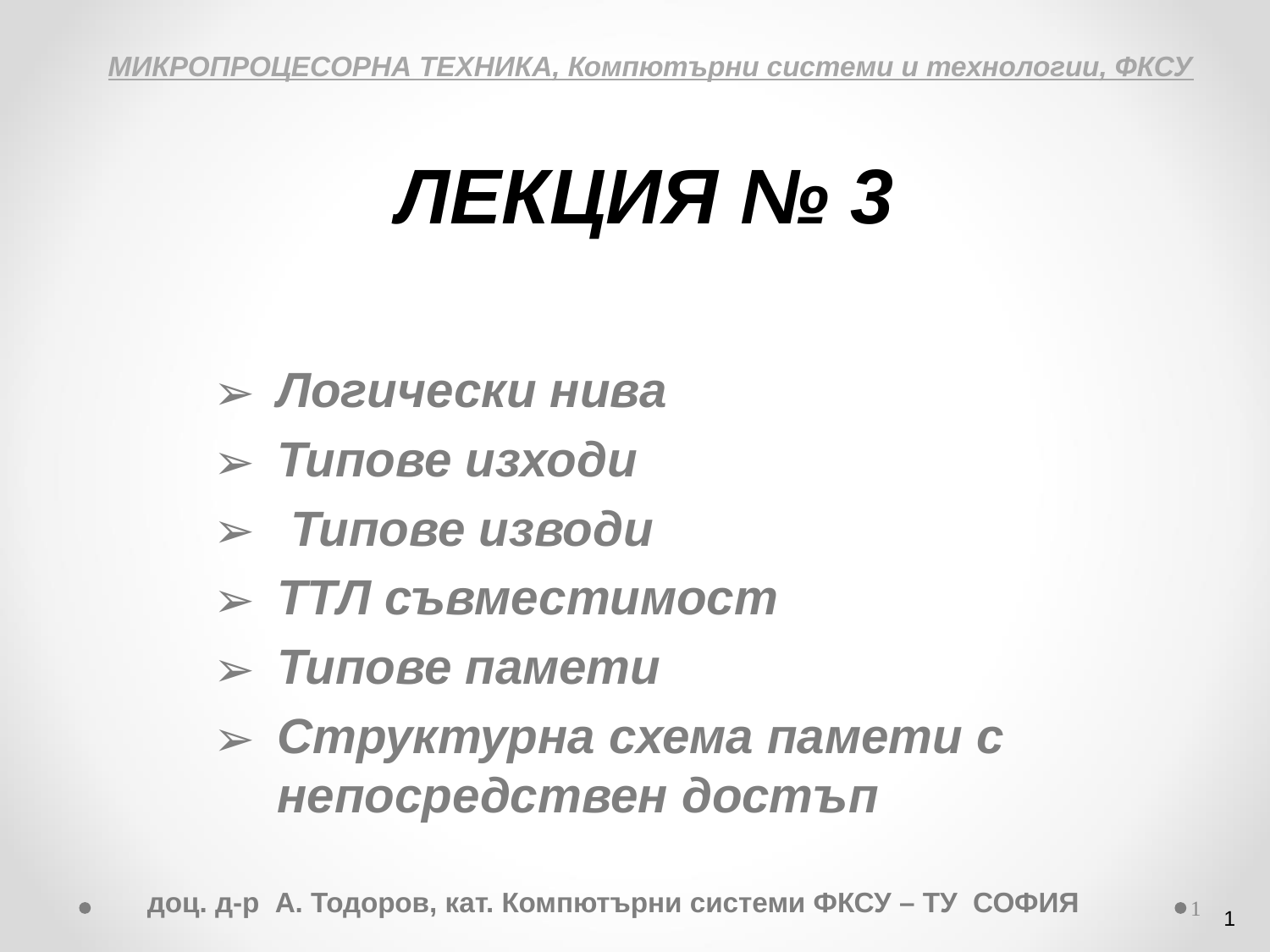

МИКРОПРОЦЕСОРНА ТЕХНИКА, Компютърни системи и технологии, ФКСУ

ЛЕКЦИЯ № 3

Логически нива
Типове изходи
 Типове изводи
ТТЛ съвместимост
Типове памети
Структурна схема памети с непосредствен достъп
доц. д-р  А. Тодоров, кат. Компютърни системи ФКСУ – ТУ  СОФИЯ
1
1